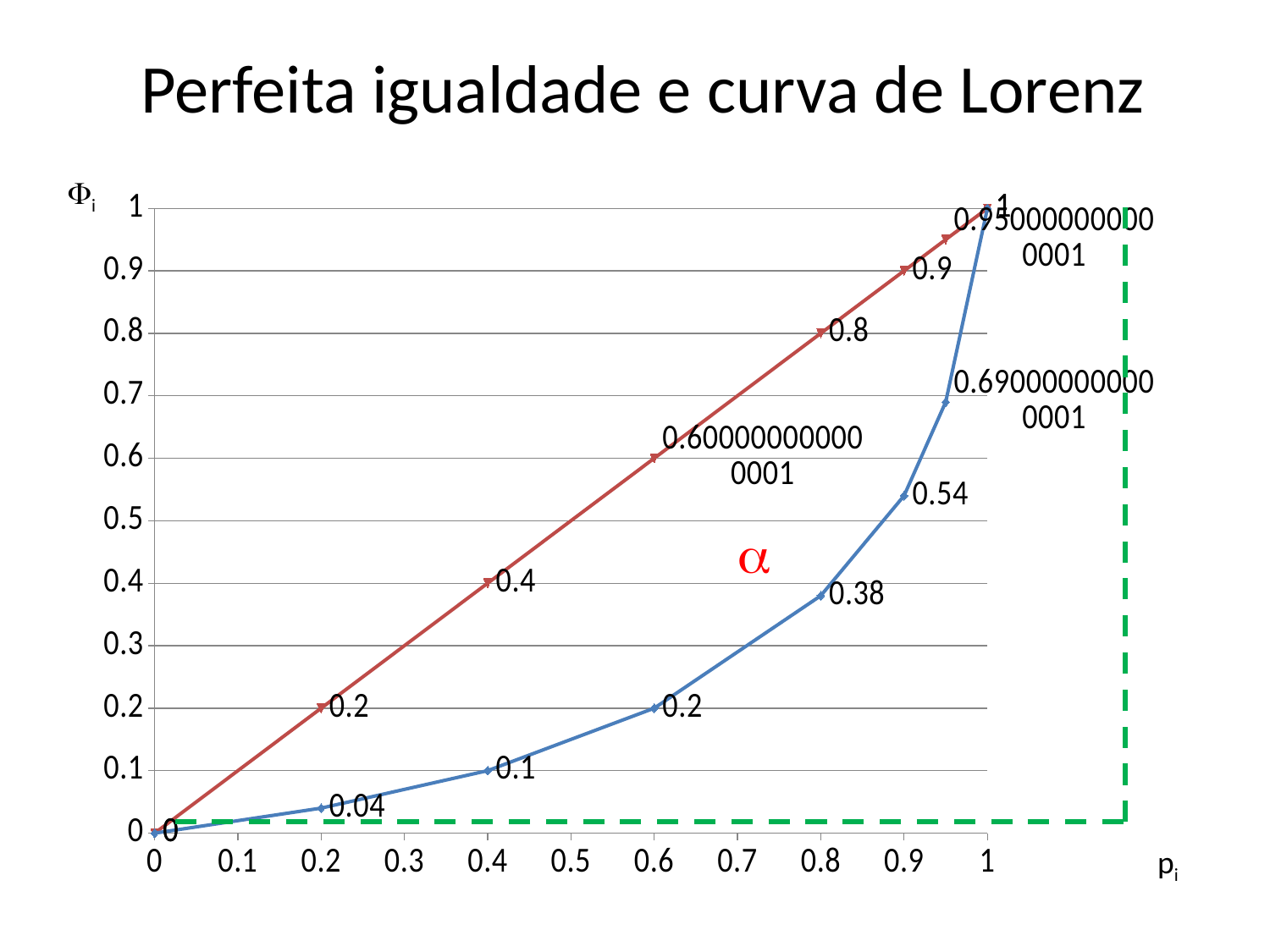

# Perfeita igualdade e curva de Lorenz
Φi

### Chart

| Category |  |  |
|---|---|---|
α
pi